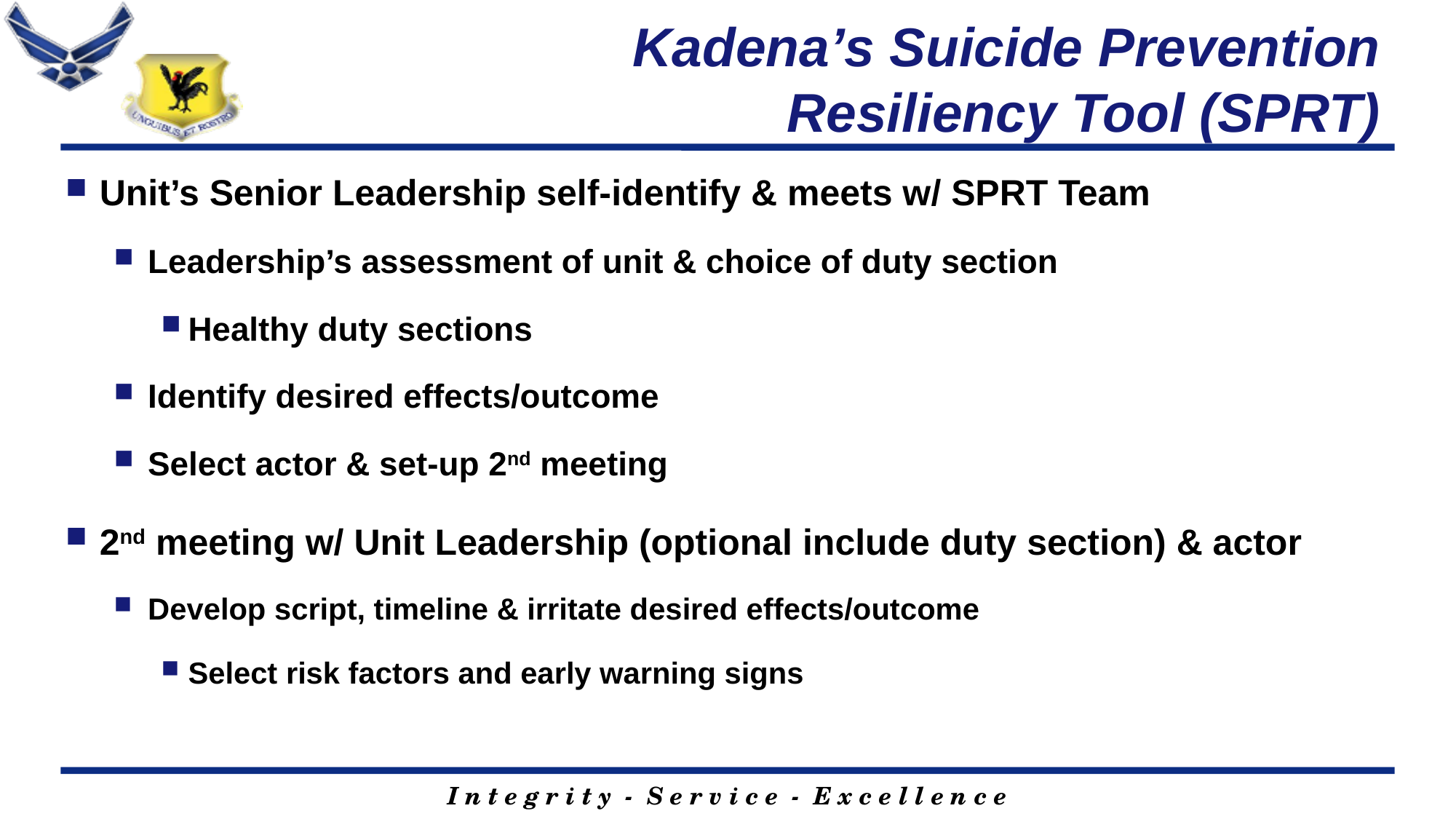

# Kadena’s Suicide Prevention Resiliency Tool (SPRT)
Unit’s Senior Leadership self-identify & meets w/ SPRT Team
Leadership’s assessment of unit & choice of duty section
Healthy duty sections
Identify desired effects/outcome
Select actor & set-up 2nd meeting
2nd meeting w/ Unit Leadership (optional include duty section) & actor
Develop script, timeline & irritate desired effects/outcome
Select risk factors and early warning signs